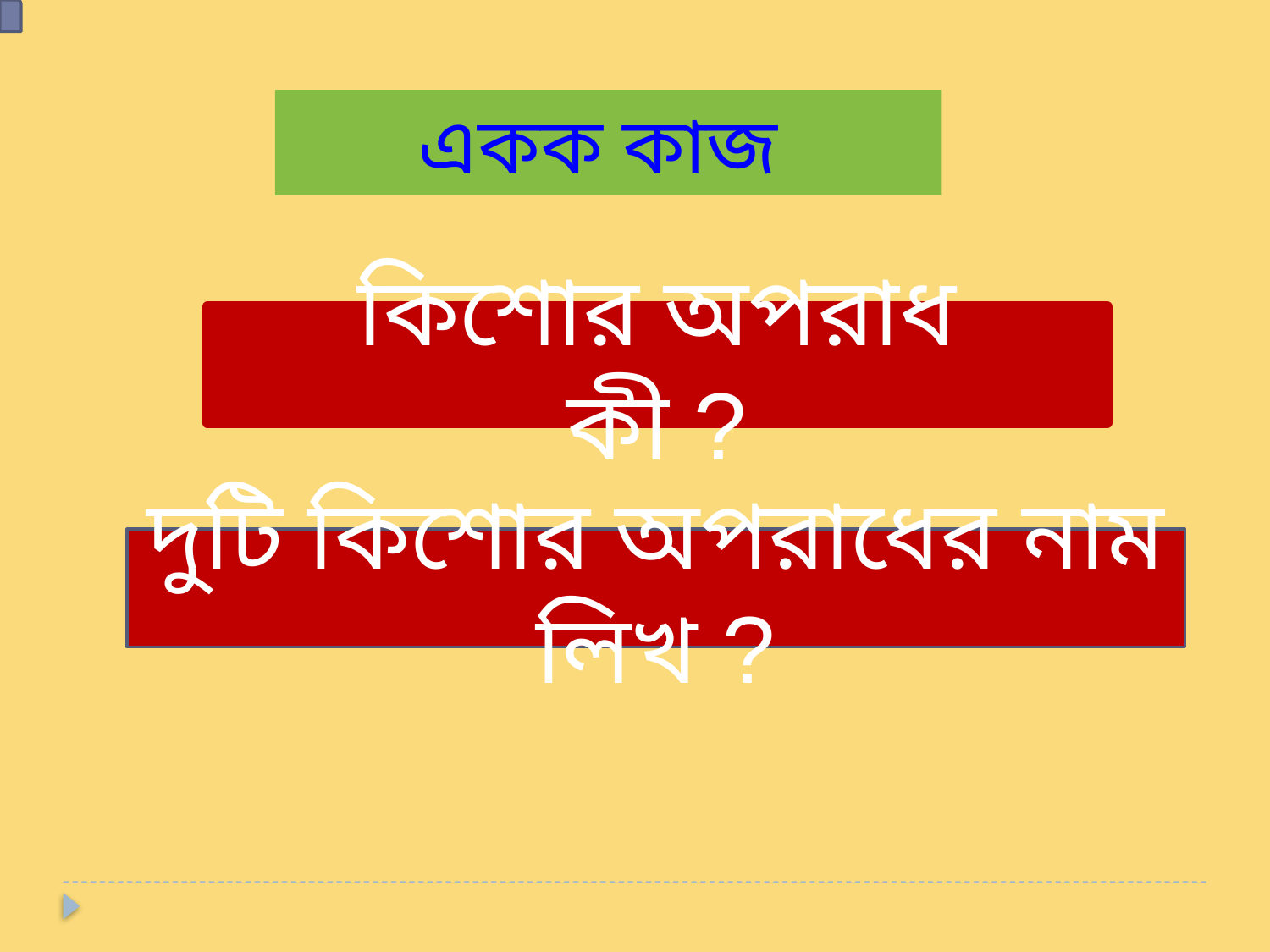

একক কাজ
কিশোর অপরাধ কী ?
দুটি কিশোর অপরাধের নাম লিখ ?